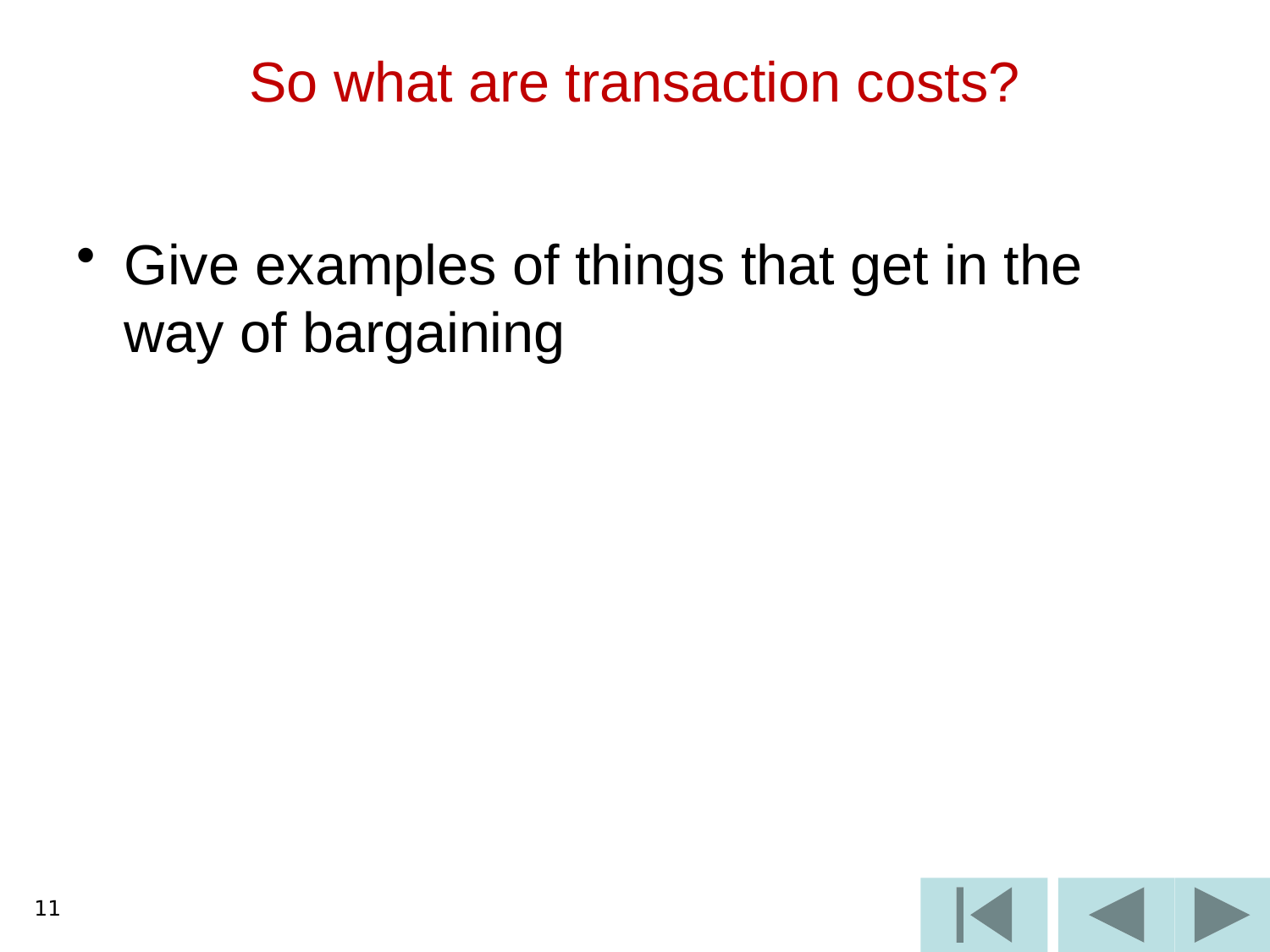

# So what are transaction costs?
Give examples of things that get in the way of bargaining
11